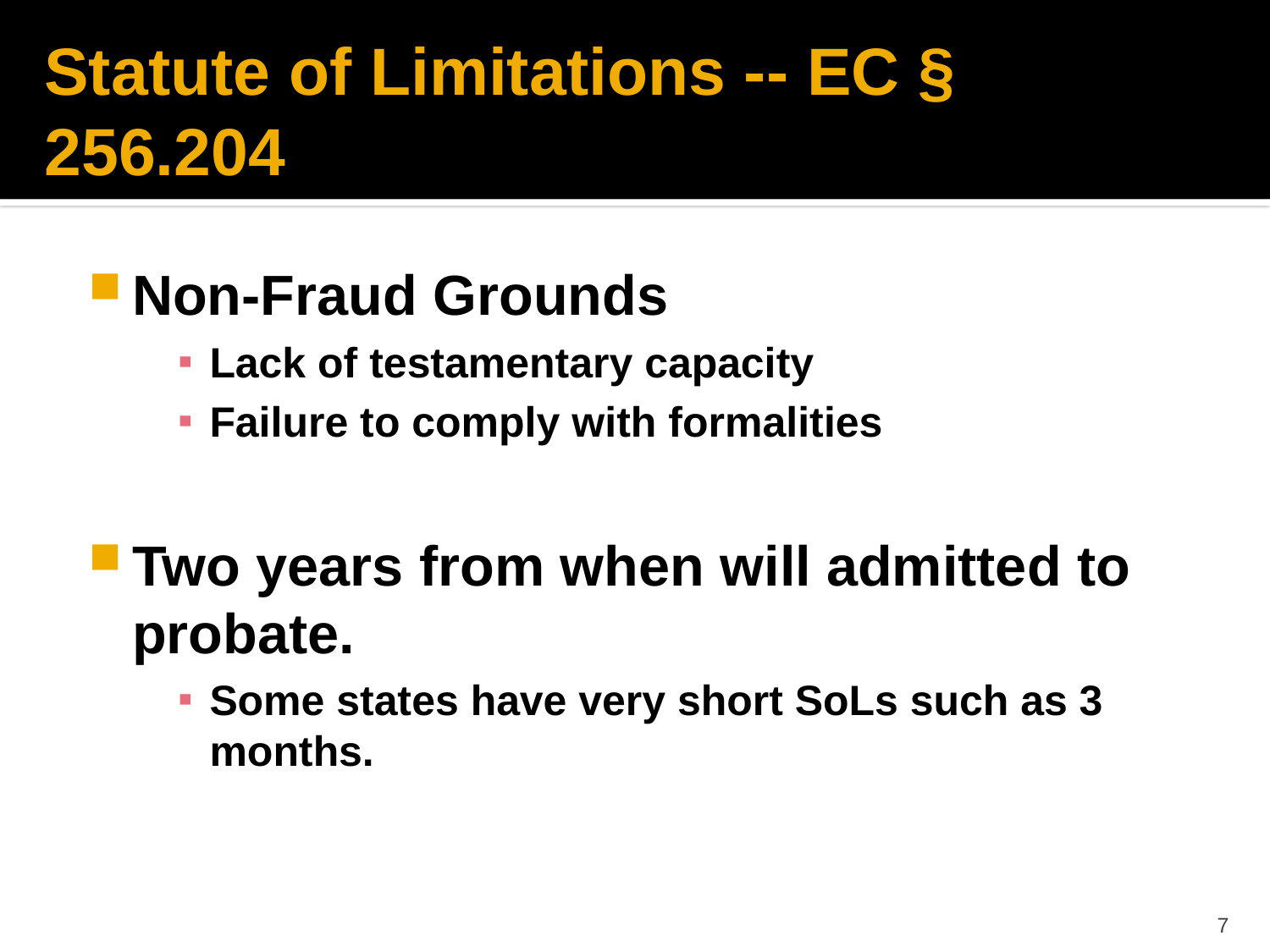

# Statute of Limitations -- EC § 256.204
Non-Fraud Grounds
Lack of testamentary capacity
Failure to comply with formalities

Two years from when will admitted to probate.
Some states have very short SoLs such as 3 months.

7